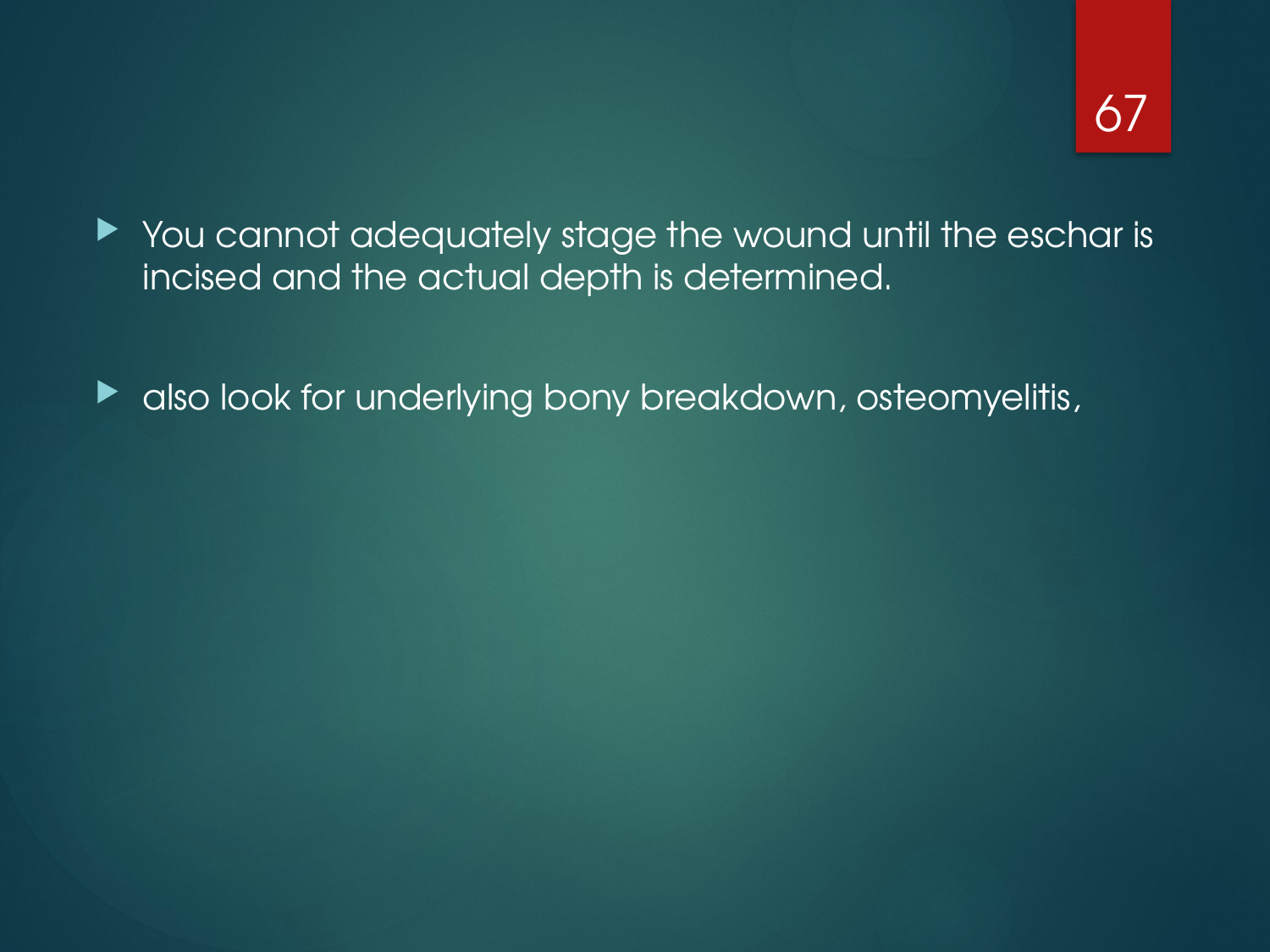

67
You cannot adequately stage the wound until the eschar is incised and the actual depth is determined.

also look for underlying bony breakdown, osteomyelitis,